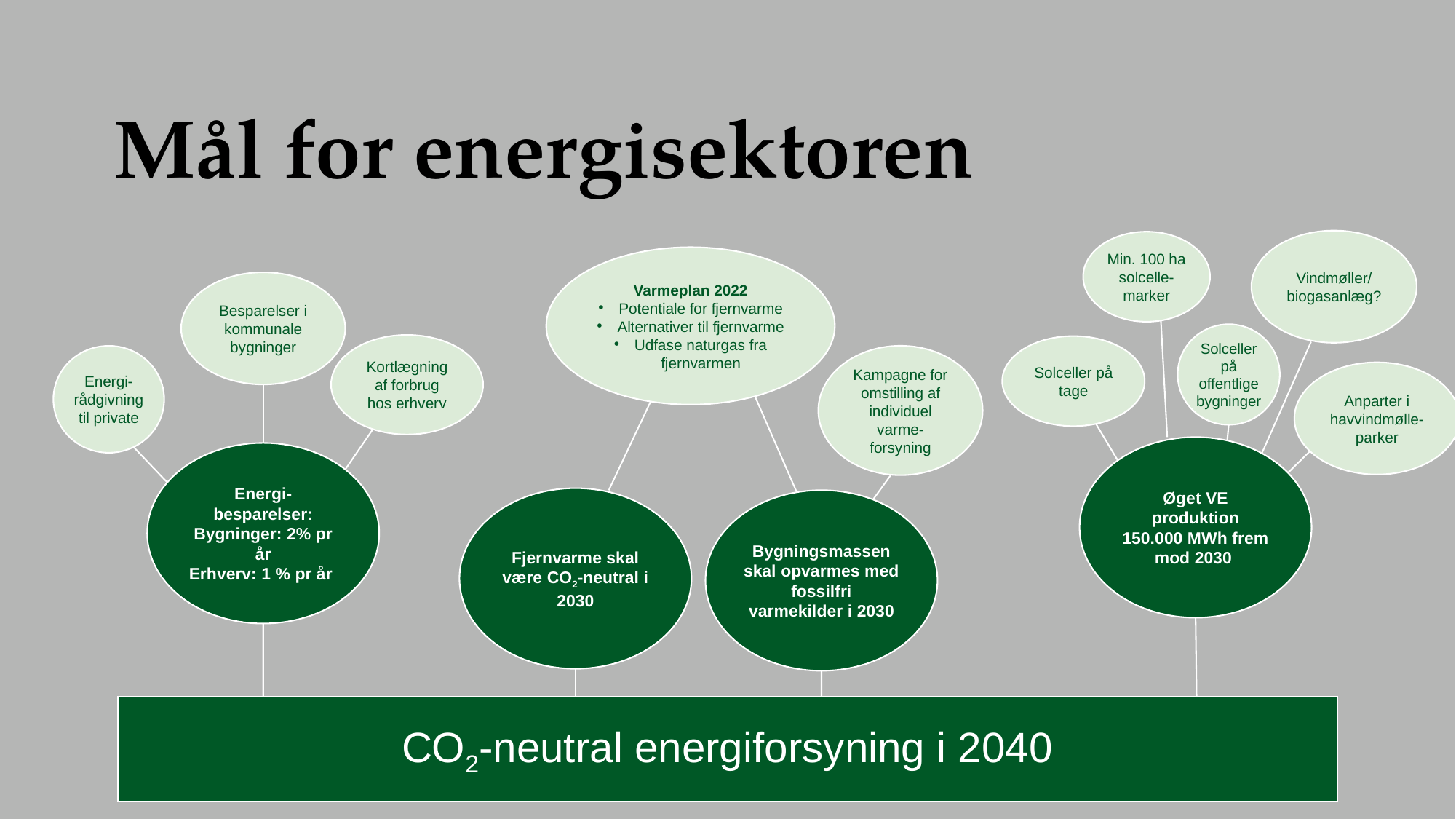

# Mål for energisektoren
Vindmøller/
biogasanlæg?
Min. 100 ha solcelle-marker
Varmeplan 2022
Potentiale for fjernvarme
Alternativer til fjernvarme
Udfase naturgas fra fjernvarmen
Besparelser i kommunale bygninger
Solceller på offentlige bygninger
Kortlægning af forbrug hos erhverv
Solceller på tage
Energi-rådgivning til private
Kampagne for omstilling af individuel varme-forsyning
Anparter i havvindmølle-parker
Øget VE produktion
150.000 MWh frem mod 2030
Energi-besparelser:
Bygninger: 2% pr år
Erhverv: 1 % pr år
Fjernvarme skal være CO2-neutral i 2030
Bygningsmassen skal opvarmes med fossilfri varmekilder i 2030
CO2-neutral energiforsyning i 2040